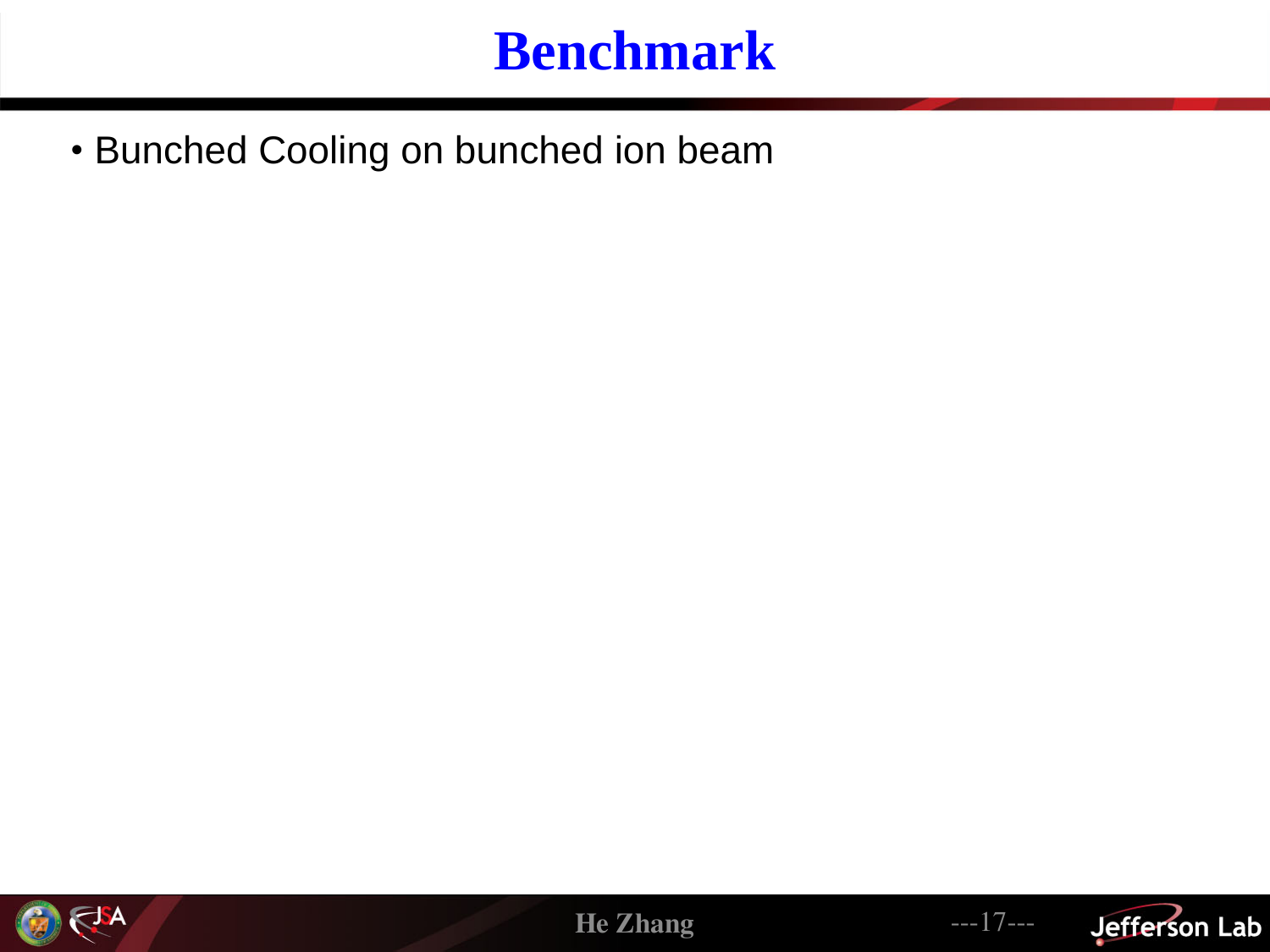

Benchmark
 Bunched Cooling on bunched ion beam

He Zhang
---17---